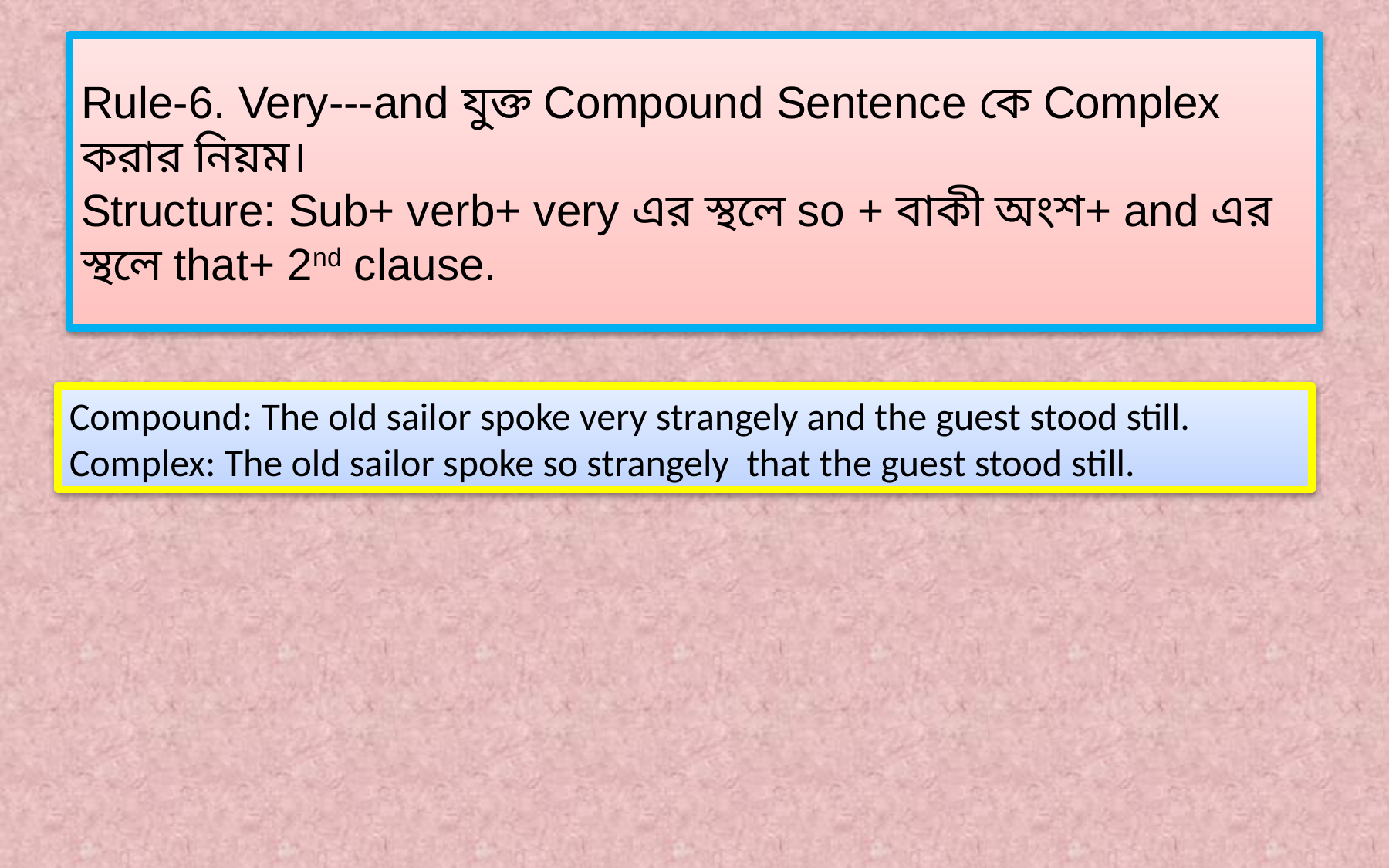

# Rule-6. Very---and যুক্ত Compound Sentence কে Complex করার নিয়ম। Structure: Sub+ verb+ very এর স্থলে so + বাকী অংশ+ and এর স্থলে that+ 2nd clause.
Compound: The old sailor spoke very strangely and the guest stood still.
Complex: The old sailor spoke so strangely  that the guest stood still.